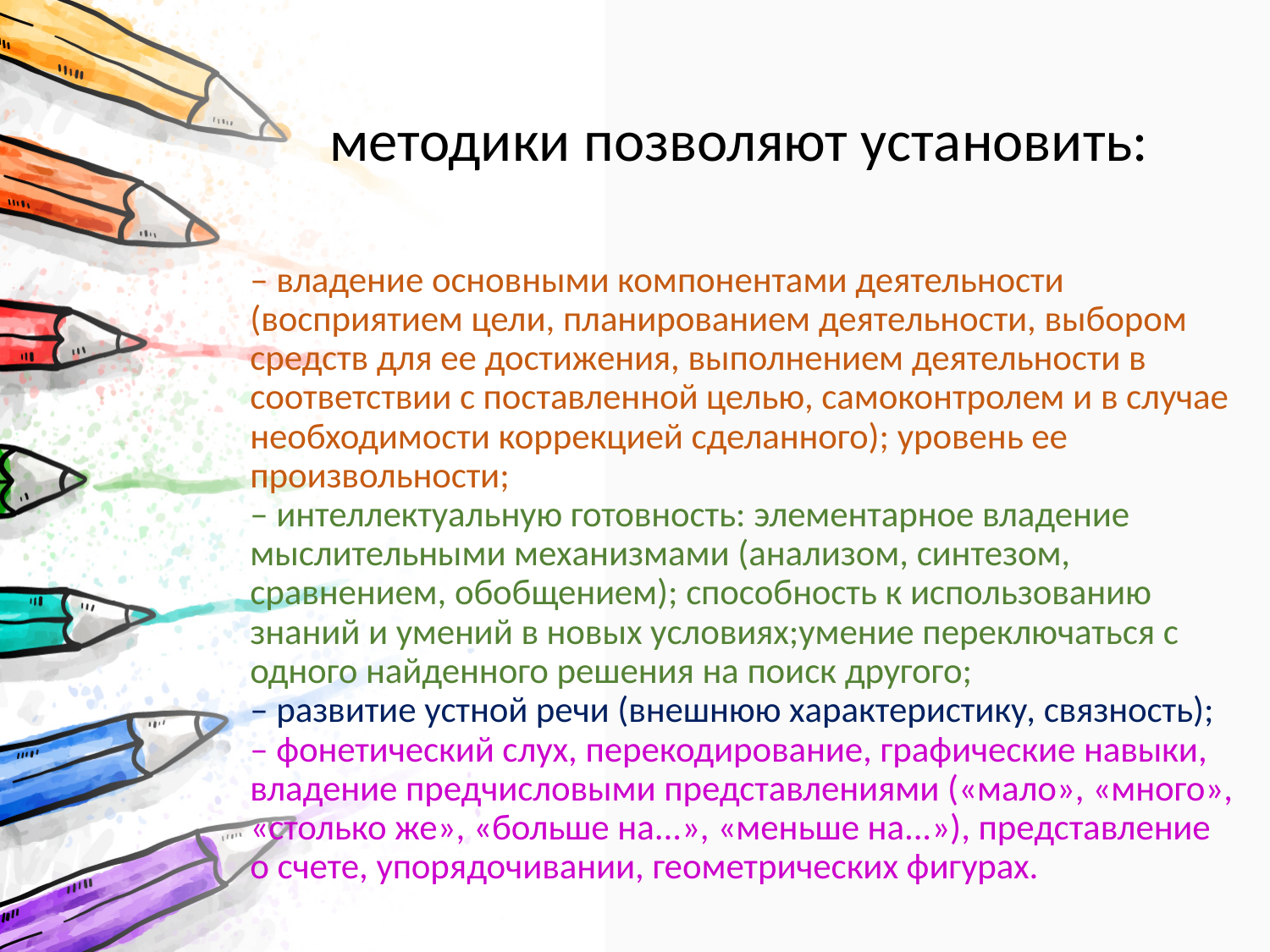

# методики позволяют установить:
– владение основными компонентами деятельности (восприятием цели, планированием деятельности, выбором средств для ее достижения, выполнением деятельности в соответствии с поставленной целью, самоконтролем и в случае необходимости коррекцией сделанного); уровень ее произвольности;
– интеллектуальную готовность: элементарное владение мыслительными механизмами (анализом, синтезом, сравнением, обобщением); способность к использованию знаний и умений в новых условиях;умение переключаться с одного найденного решения на поиск другого;
– развитие устной речи (внешнюю характеристику, связность);
– фонетический слух, перекодирование, графические навыки, владение предчисловыми представлениями («мало», «много», «столько же», «больше на...», «меньше на...»), представление о счете, упорядочивании, геометрических фигурах.